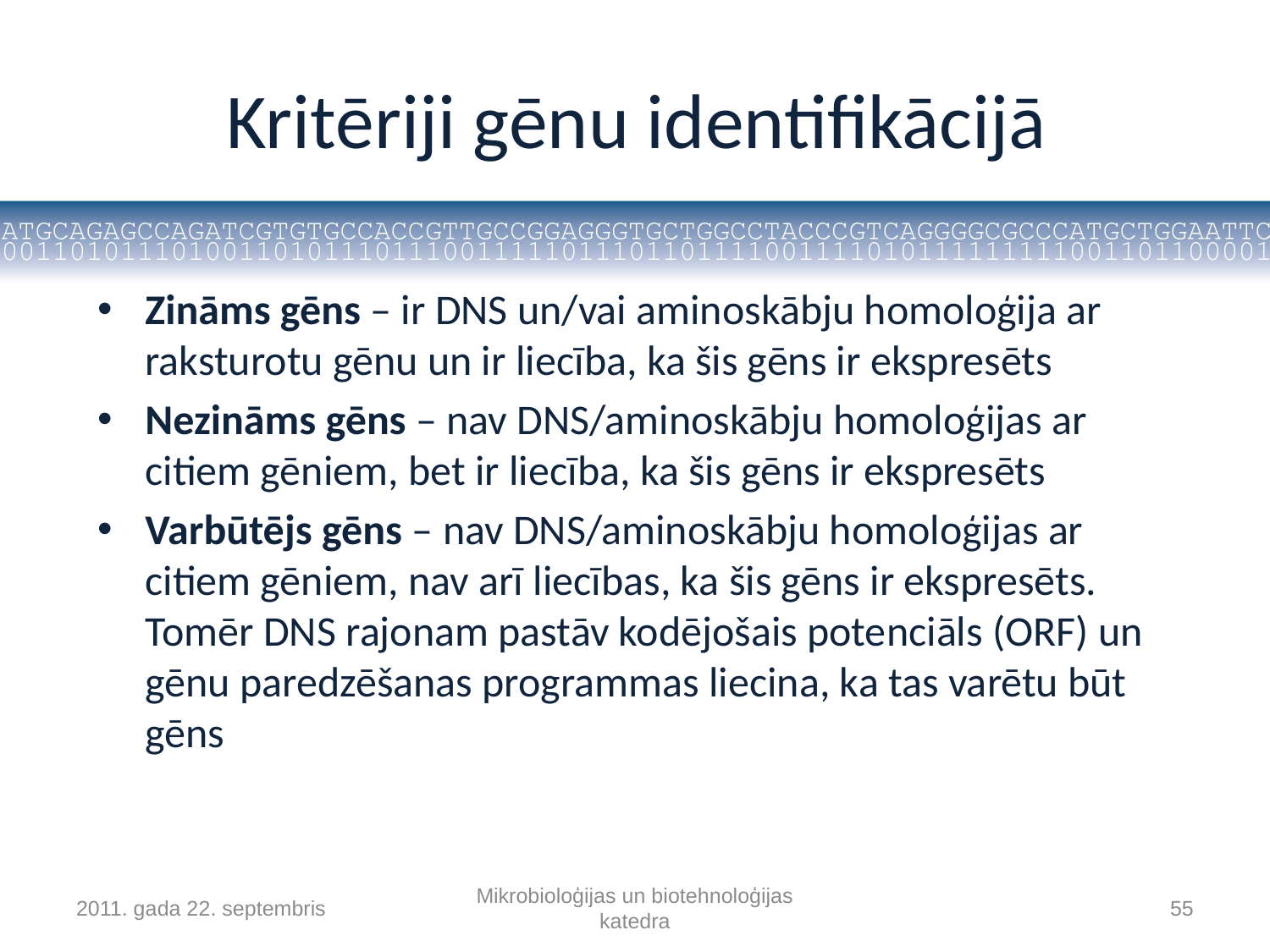

# Kritēriji gēnu identifikācijā
Zināms gēns – ir DNS un/vai aminoskābju homoloģija ar raksturotu gēnu un ir liecība, ka šis gēns ir ekspresēts
Nezināms gēns – nav DNS/aminoskābju homoloģijas ar citiem gēniem, bet ir liecība, ka šis gēns ir ekspresēts
Varbūtējs gēns – nav DNS/aminoskābju homoloģijas ar citiem gēniem, nav arī liecības, ka šis gēns ir ekspresēts. Tomēr DNS rajonam pastāv kodējošais potenciāls (ORF) un gēnu paredzēšanas programmas liecina, ka tas varētu būt gēns
2011. gada 22. septembris
Mikrobioloģijas un biotehnoloģijas katedra
55